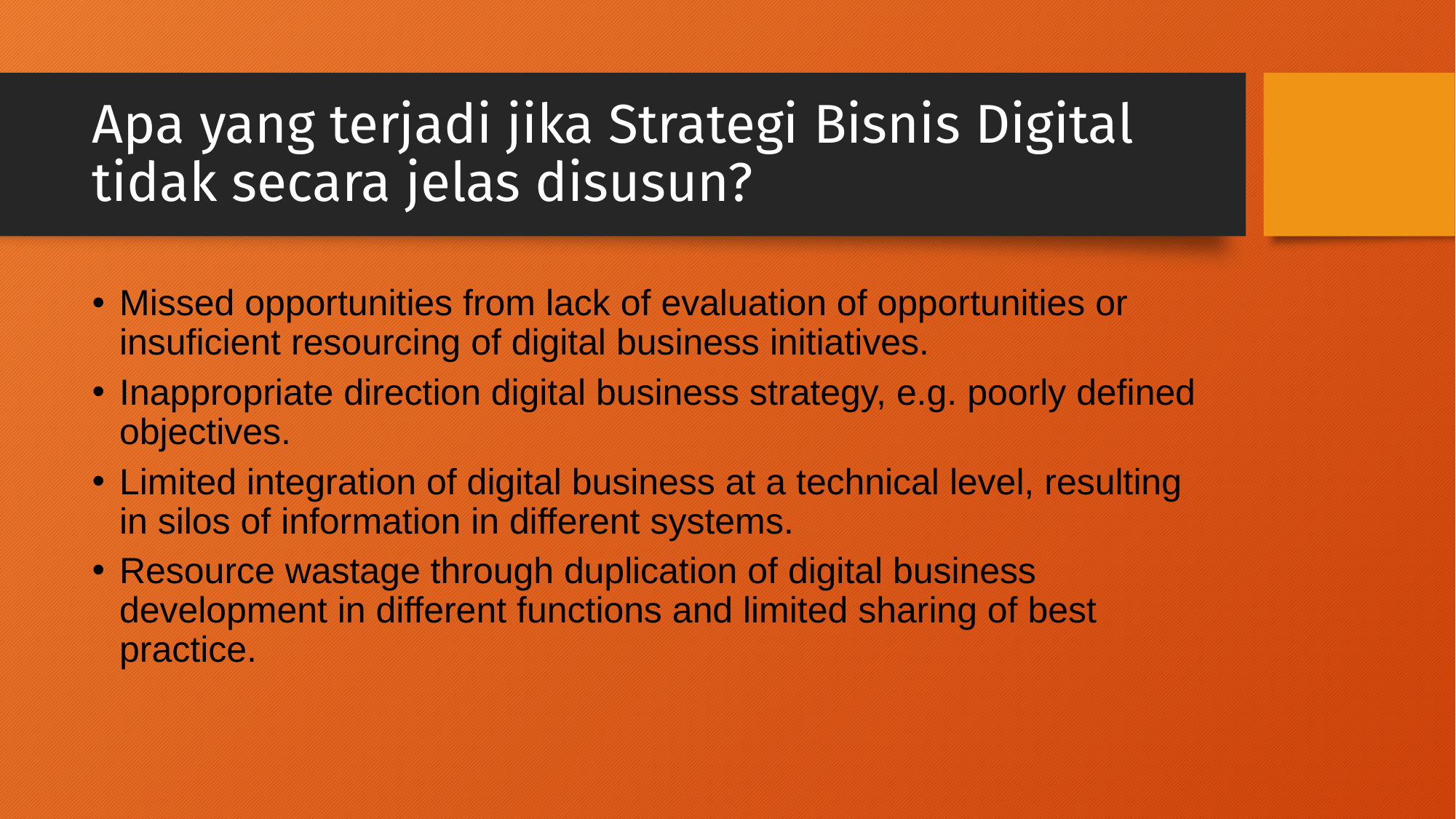

# Apa yang terjadi jika Strategi Bisnis Digital tidak secara jelas disusun?
Missed opportunities from lack of evaluation of opportunities or insuficient resourcing of digital business initiatives.
Inappropriate direction digital business strategy, e.g. poorly defined objectives.
Limited integration of digital business at a technical level, resulting in silos of information in different systems.
Resource wastage through duplication of digital business development in different functions and limited sharing of best practice.